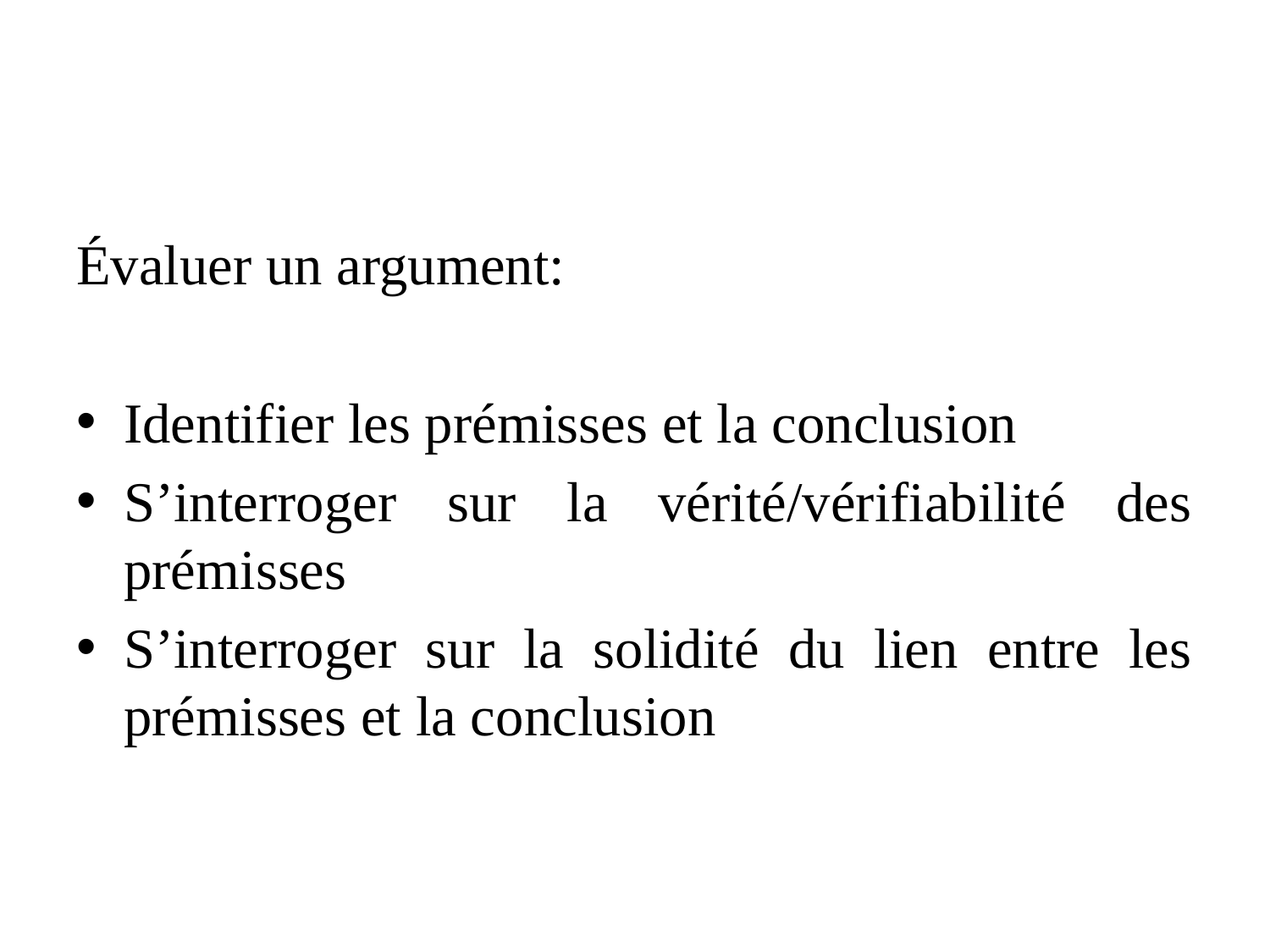

#
Évaluer un argument:

Identifier les prémisses et la conclusion
S’interroger sur la vérité/vérifiabilité des prémisses
S’interroger sur la solidité du lien entre les prémisses et la conclusion